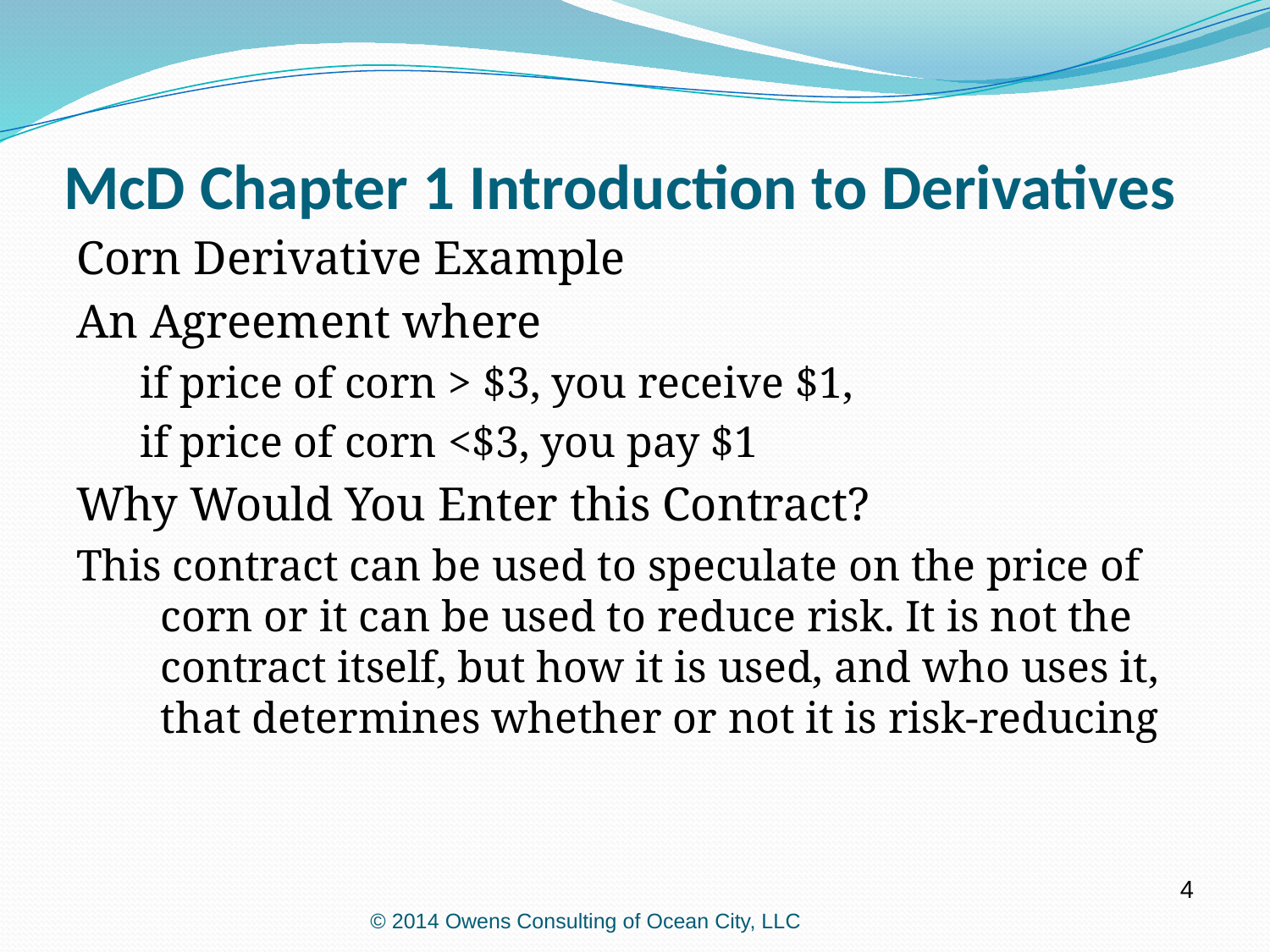

McD Chapter 1 Introduction to Derivatives
Corn Derivative Example
An Agreement where
if price of corn > $3, you receive $1,
if price of corn <$3, you pay $1
Why Would You Enter this Contract?
This contract can be used to speculate on the price of corn or it can be used to reduce risk. It is not the contract itself, but how it is used, and who uses it, that determines whether or not it is risk-reducing

4
© 2014 Owens Consulting of Ocean City, LLC